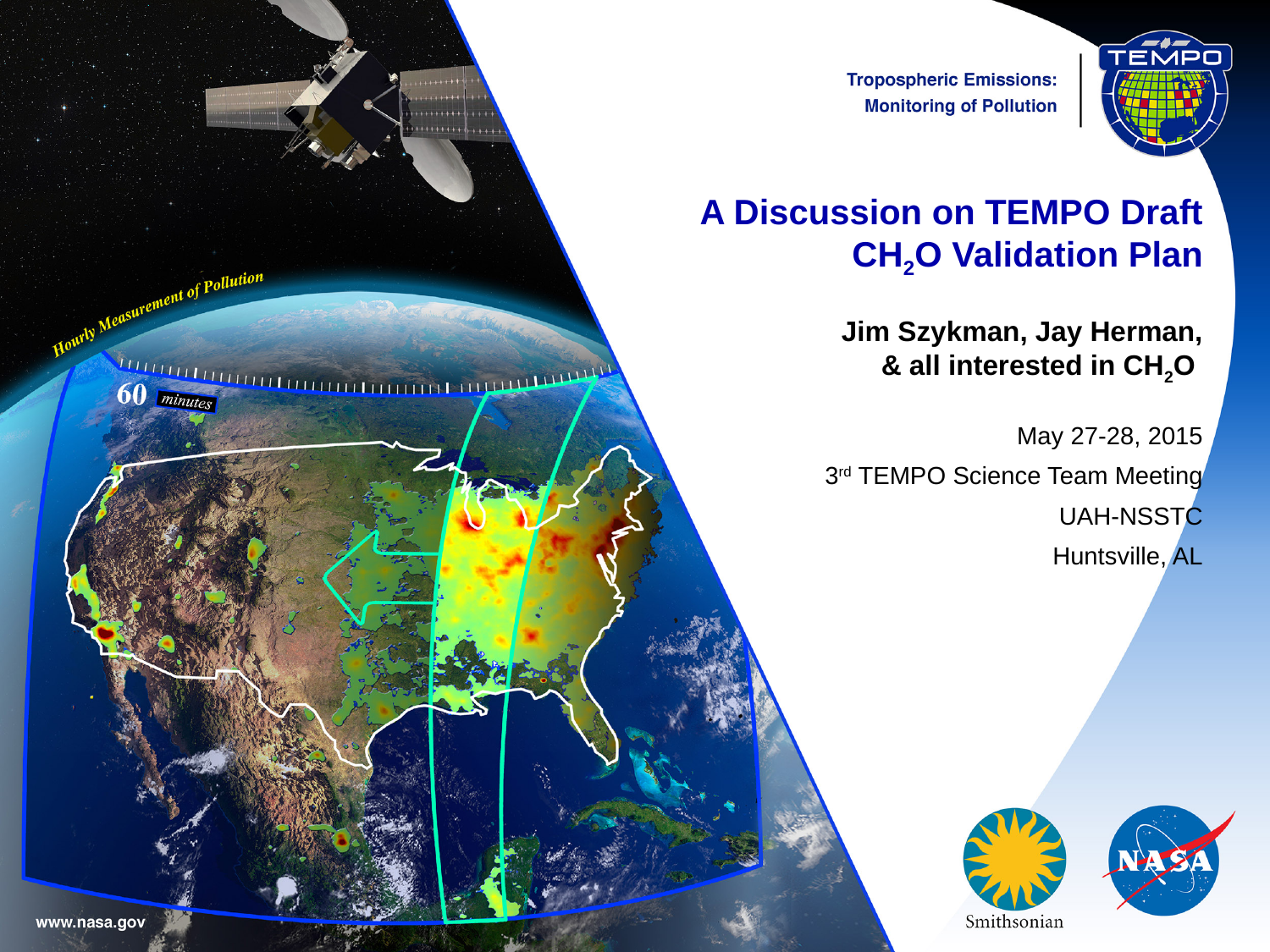

A Discussion on TEMPO Draft
 CH2O Validation Plan

Jim Szykman, Jay Herman,
 & all interested in CH2O

May 27-28, 2015
3rd TEMPO Science Team Meeting
UAH-NSSTC
Huntsville, AL